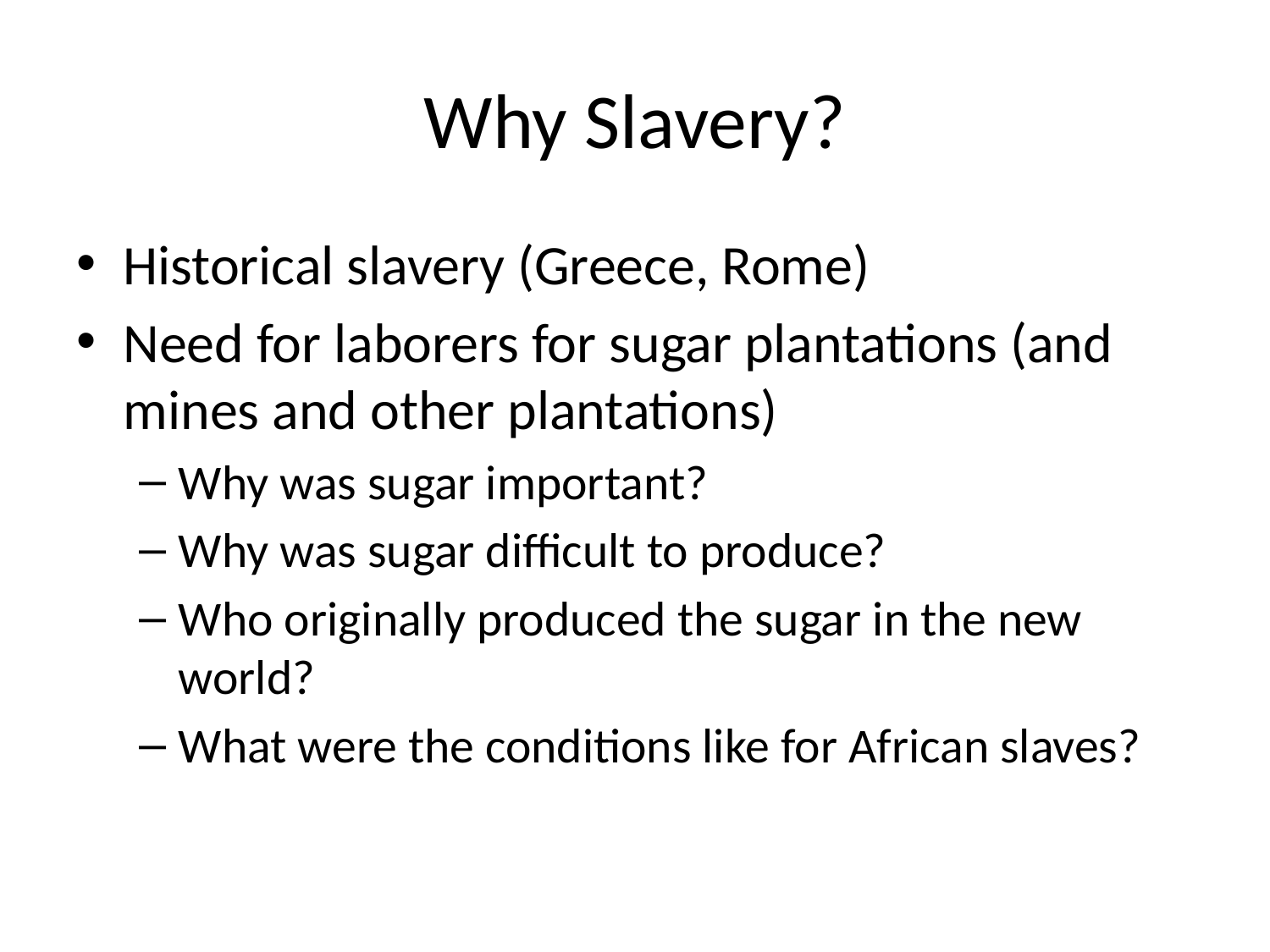

# Why Slavery?
Historical slavery (Greece, Rome)
Need for laborers for sugar plantations (and mines and other plantations)
Why was sugar important?
Why was sugar difficult to produce?
Who originally produced the sugar in the new world?
What were the conditions like for African slaves?